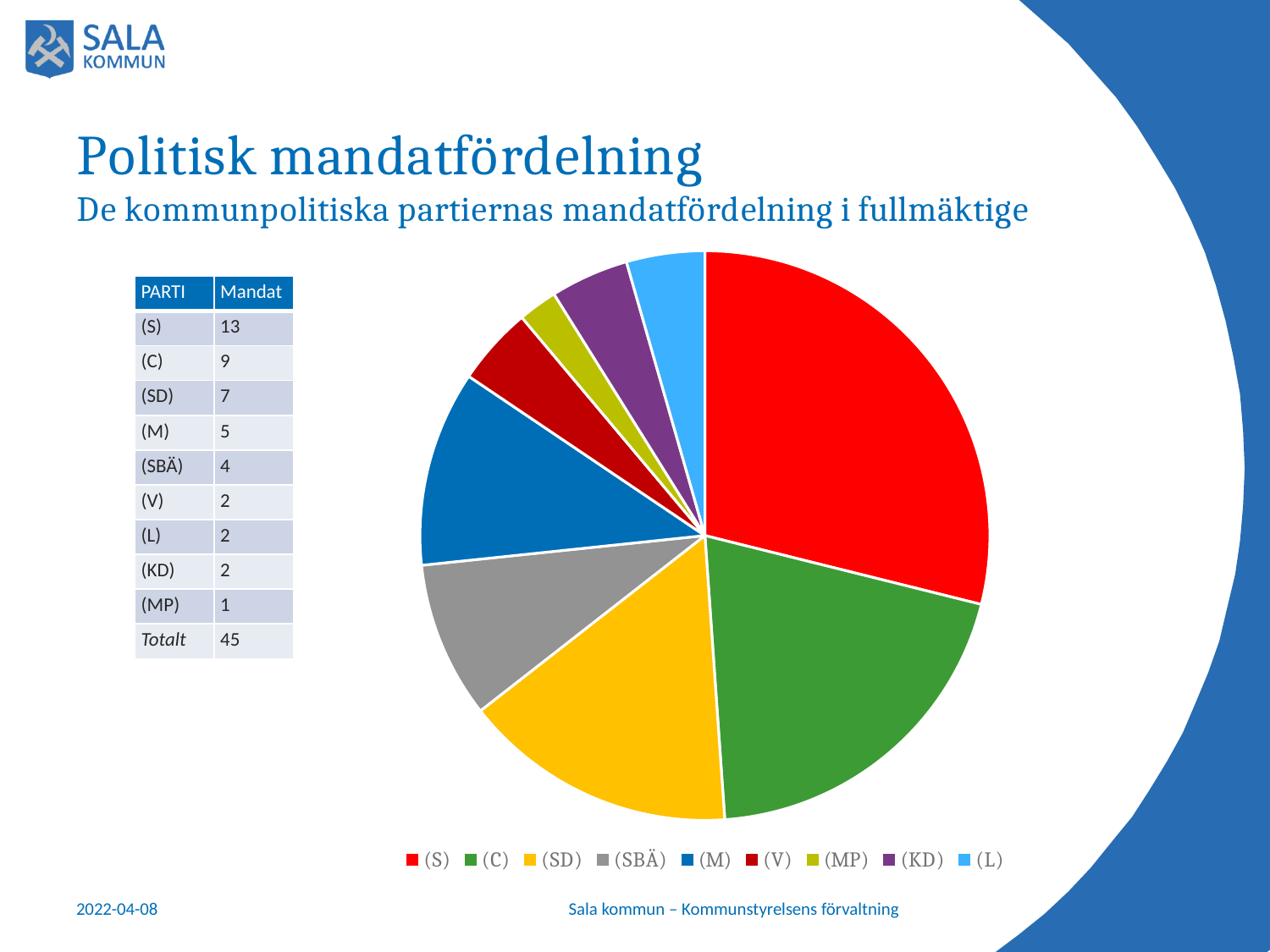

# Politisk mandatfördelning De kommunpolitiska partiernas mandatfördelning i fullmäktige

### Chart

| Category | Mandat |
|---|---|
| (S) | 13.0 |
| (C) | 9.0 |
| (SD) | 7.0 |
| (SBÄ) | 4.0 |
| (M) | 5.0 |
| (V) | 2.0 |
| (MP) | 1.0 |
| (KD) | 2.0 |
| (L) | 2.0 |
| PARTI | Mandat |
| --- | --- |
| (S) | 13 |
| (C) | 9 |
| (SD) | 7 |
| (M) | 5 |
| (SBÄ) | 4 |
| (V) | 2 |
| (L) | 2 |
| (KD) | 2 |
| (MP) | 1 |
| Totalt | 45 |
2022-04-08
Sala kommun – Kommunstyrelsens förvaltning